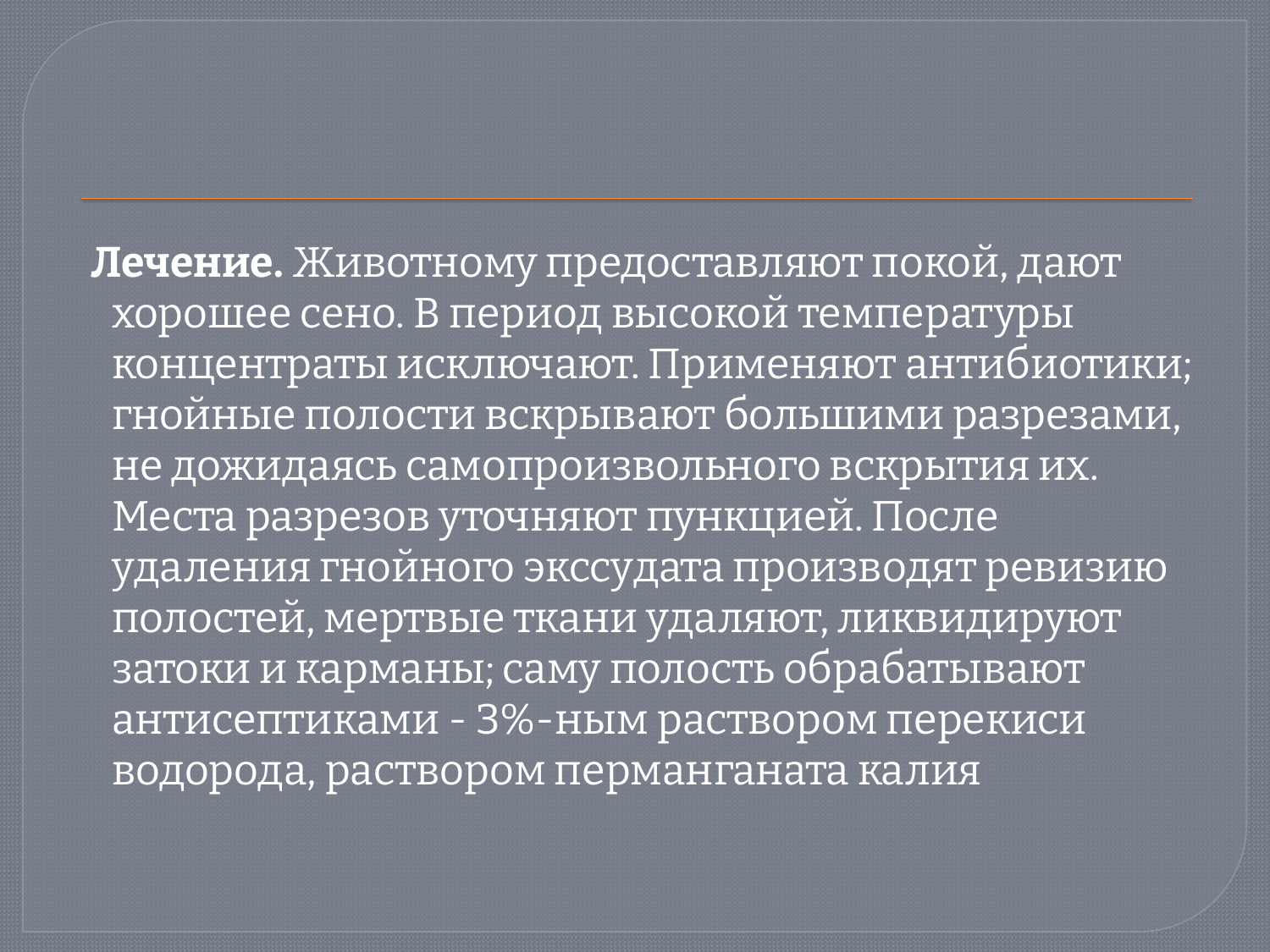

Лечение. Животному предоставляют покой, дают хорошее сено. В период высокой температуры концентраты исключают. Применяют антибиотики; гнойные полости вскрывают большими разрезами, не дожидаясь самопроизвольного вскрытия их. Места разрезов уточняют пункцией. После удаления гнойного экссудата производят ревизию полостей, мертвые ткани удаляют, ликвидируют затоки и карманы; саму полость обрабатывают антисептиками - 3%-ным раствором перекиси водорода, раствором перманганата калия